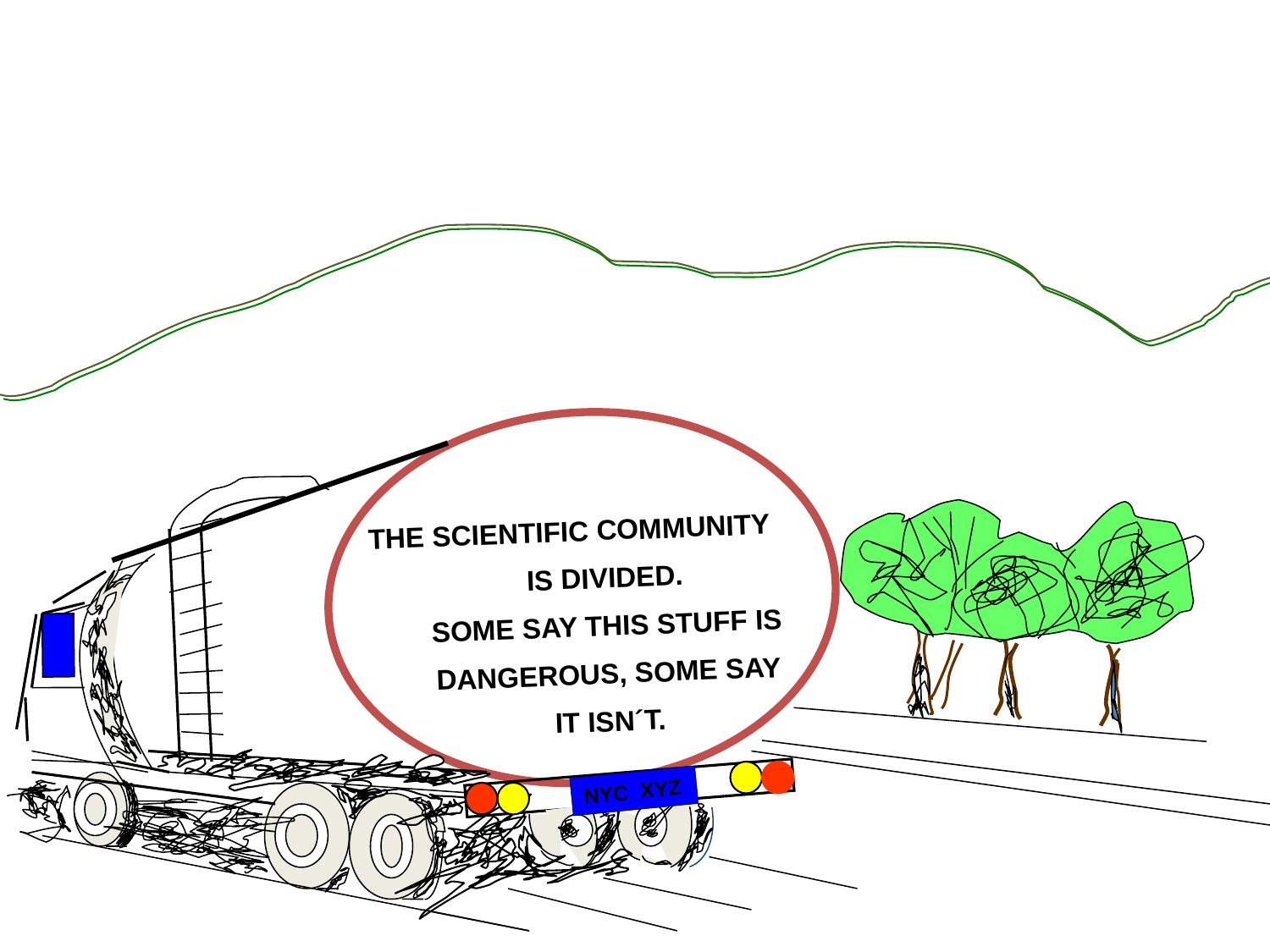

THE SCIENTIFIC COMMUNITY
IS DIVIDED.
SOME SAY THIS STUFF IS
DANGEROUS, SOME SAY
IT ISN´T.

NYC  XYZ